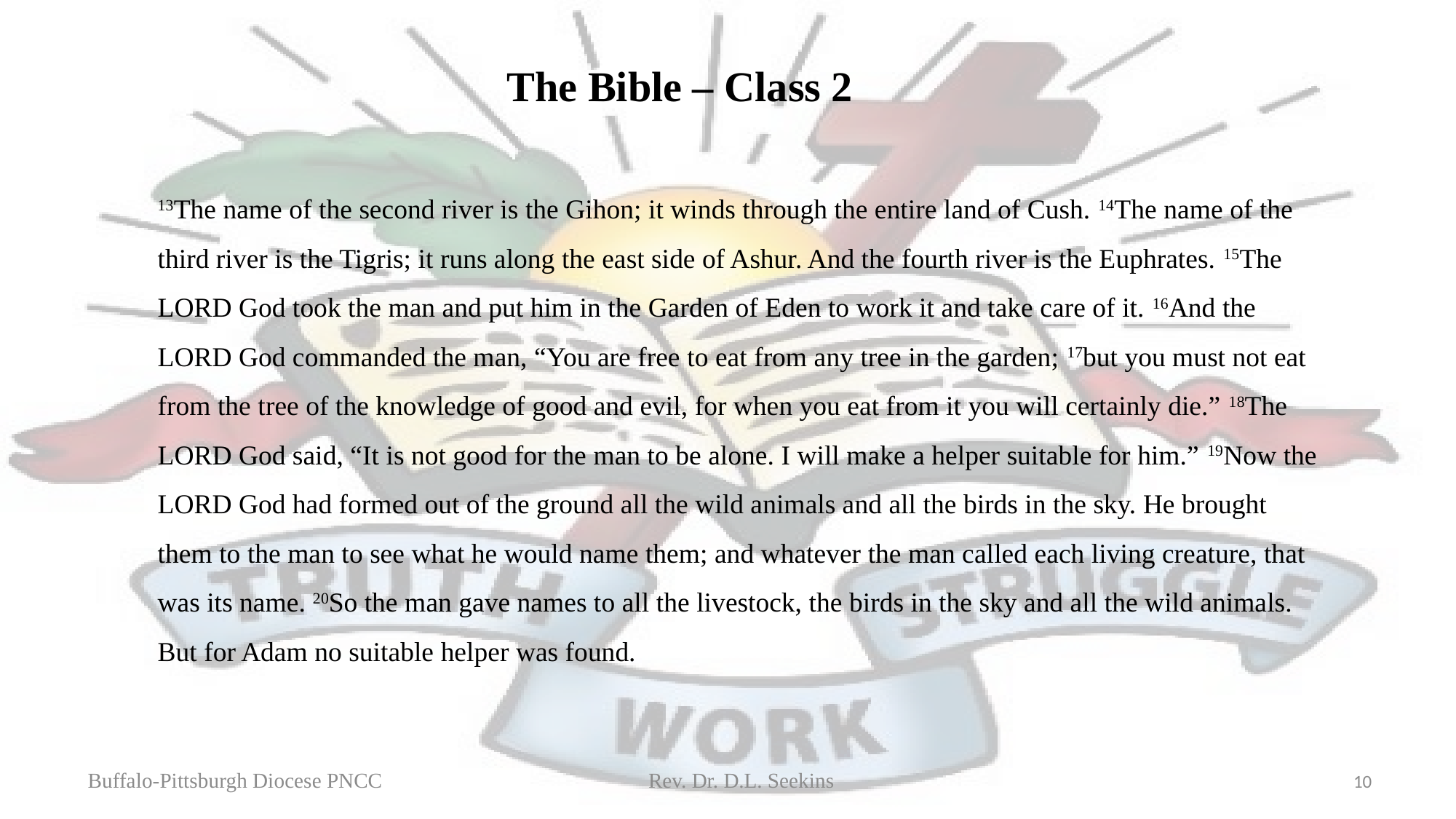

The Bible – Class 2
13The name of the second river is the Gihon; it winds through the entire land of Cush. 14The name of the third river is the Tigris; it runs along the east side of Ashur. And the fourth river is the Euphrates. 15The LORD God took the man and put him in the Garden of Eden to work it and take care of it. 16And the LORD God commanded the man, “You are free to eat from any tree in the garden; 17but you must not eat from the tree of the knowledge of good and evil, for when you eat from it you will certainly die.” 18The LORD God said, “It is not good for the man to be alone. I will make a helper suitable for him.” 19Now the LORD God had formed out of the ground all the wild animals and all the birds in the sky. He brought them to the man to see what he would name them; and whatever the man called each living creature, that was its name. 20So the man gave names to all the livestock, the birds in the sky and all the wild animals. But for Adam no suitable helper was found.
Buffalo-Pittsburgh Diocese PNCC                                                                                      Rev. Dr. D.L. Seekins
10